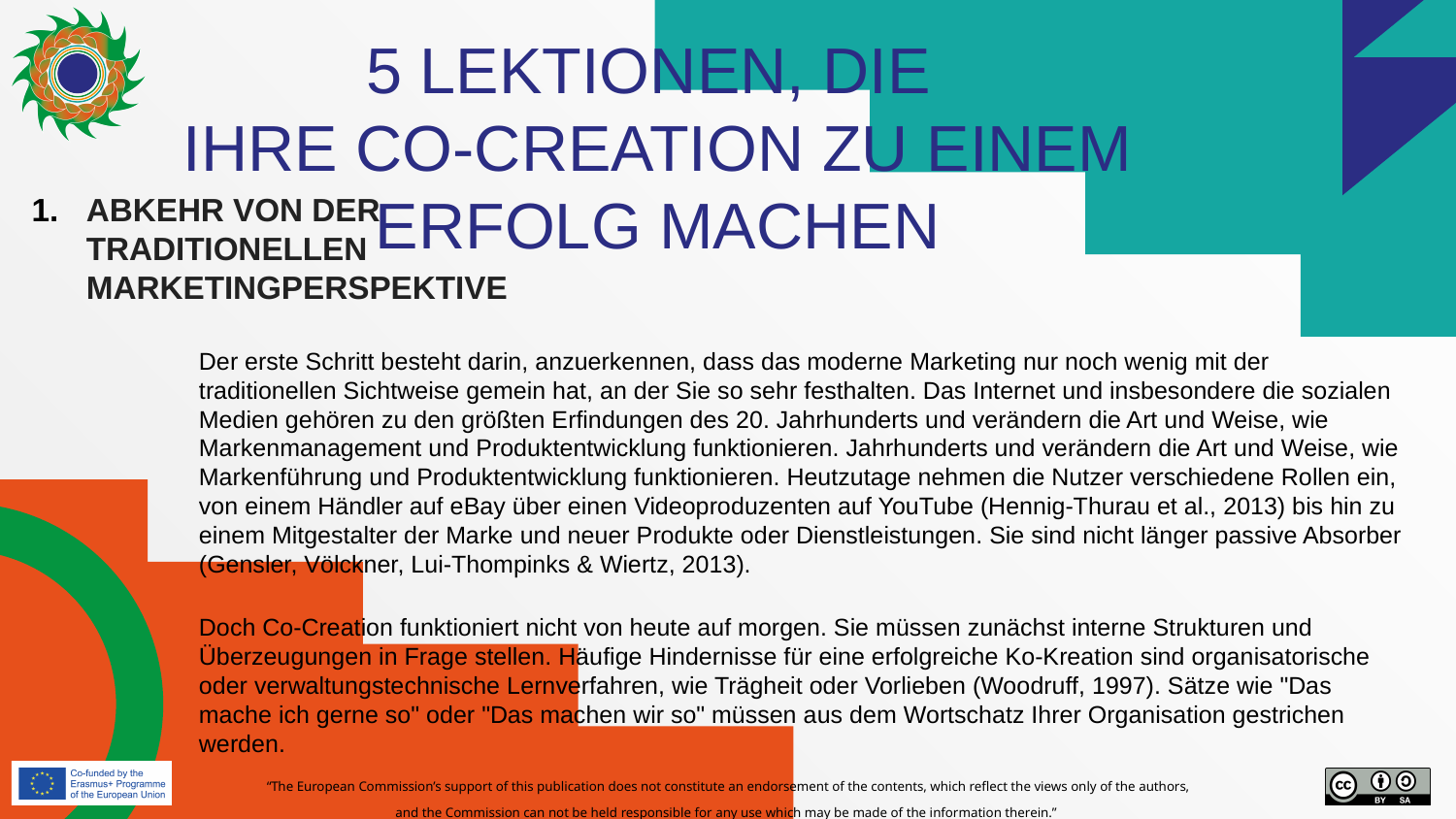

# 5 LEKTIONEN, DIE IHRE CO-CREATION ZU EINEM ERFOLG MACHEN
ABKEHR VON DER TRADITIONELLEN MARKETINGPERSPEKTIVE
Der erste Schritt besteht darin, anzuerkennen, dass das moderne Marketing nur noch wenig mit der traditionellen Sichtweise gemein hat, an der Sie so sehr festhalten. Das Internet und insbesondere die sozialen Medien gehören zu den größten Erfindungen des 20. Jahrhunderts und verändern die Art und Weise, wie Markenmanagement und Produktentwicklung funktionieren. Jahrhunderts und verändern die Art und Weise, wie Markenführung und Produktentwicklung funktionieren. Heutzutage nehmen die Nutzer verschiedene Rollen ein, von einem Händler auf eBay über einen Videoproduzenten auf YouTube (Hennig-Thurau et al., 2013) bis hin zu einem Mitgestalter der Marke und neuer Produkte oder Dienstleistungen. Sie sind nicht länger passive Absorber (Gensler, Völckner, Lui-Thompinks & Wiertz, 2013).

Doch Co-Creation funktioniert nicht von heute auf morgen. Sie müssen zunächst interne Strukturen und Überzeugungen in Frage stellen. Häufige Hindernisse für eine erfolgreiche Ko-Kreation sind organisatorische oder verwaltungstechnische Lernverfahren, wie Trägheit oder Vorlieben (Woodruff, 1997). Sätze wie "Das mache ich gerne so" oder "Das machen wir so" müssen aus dem Wortschatz Ihrer Organisation gestrichen werden.